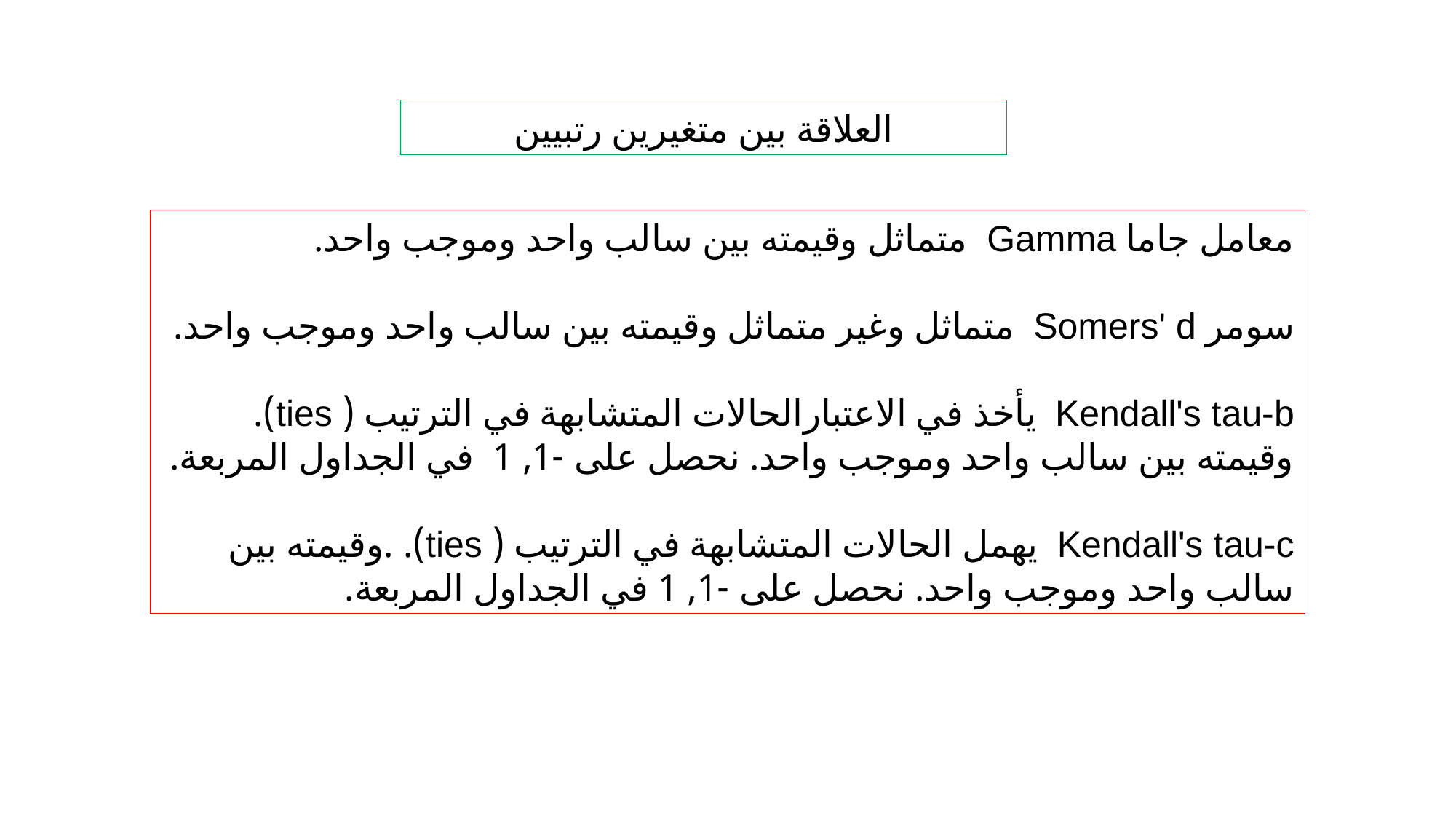

العلاقة بين متغيرين رتبيين
معامل جاما Gamma  متماثل وقيمته بين سالب واحد وموجب واحد.

سومر Somers' d  متماثل وغير متماثل وقيمته بين سالب واحد وموجب واحد.

Kendall's tau-b  يأخذ في الاعتبارالحالات المتشابهة في الترتيب ( ties). وقيمته بين سالب واحد وموجب واحد. نحصل على -1, 1  في الجداول المربعة.

Kendall's tau-c  يهمل الحالات المتشابهة في الترتيب ( ties). .وقيمته بين سالب واحد وموجب واحد. نحصل على -1, 1 في الجداول المربعة.